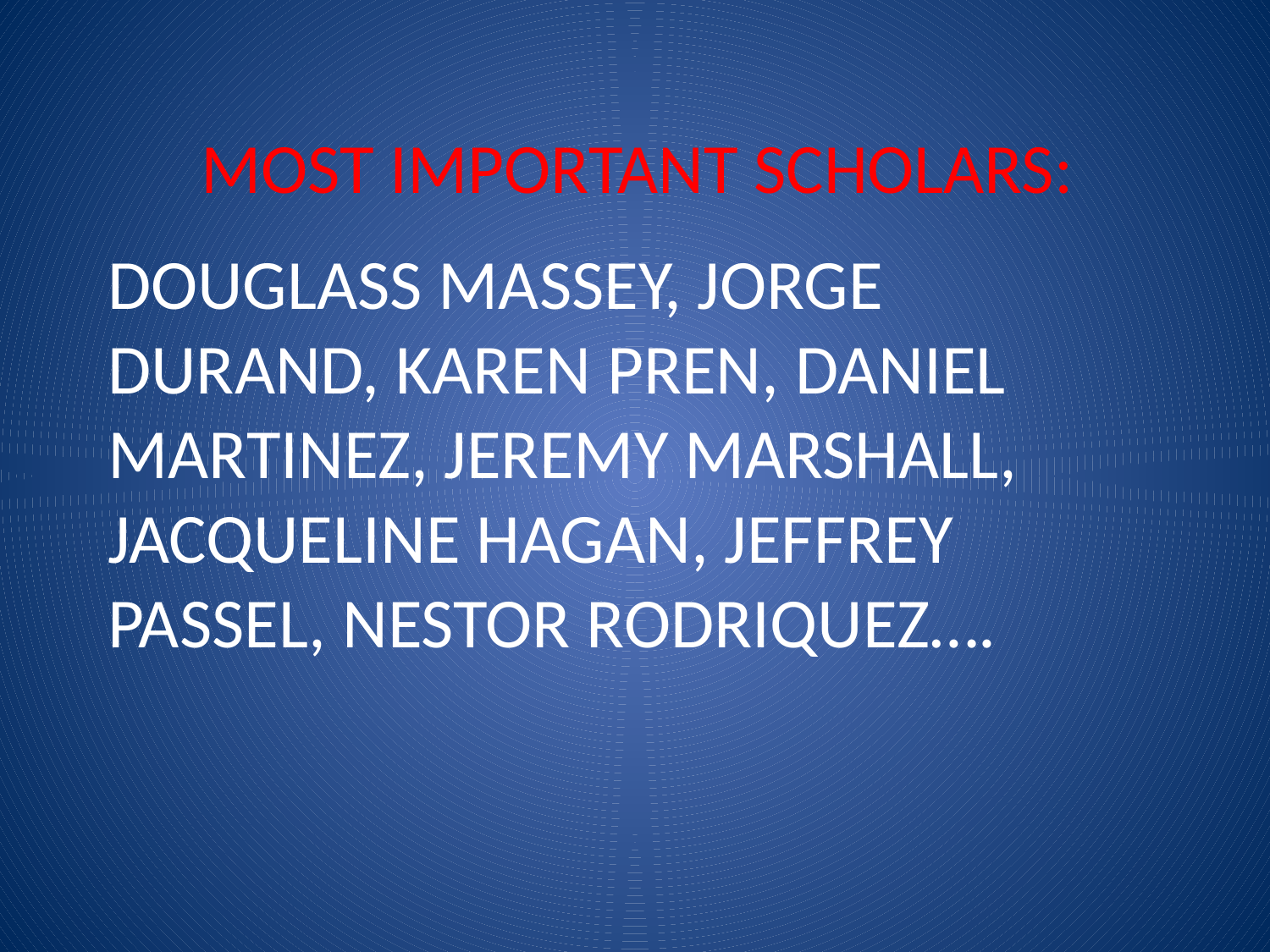

MOST IMPORTANT SCHOLARS:
DOUGLASS MASSEY, JORGE DURAND, KAREN PREN, DANIEL MARTINEZ, JEREMY MARSHALL, JACQUELINE HAGAN, JEFFREY PASSEL, NESTOR RODRIQUEZ….